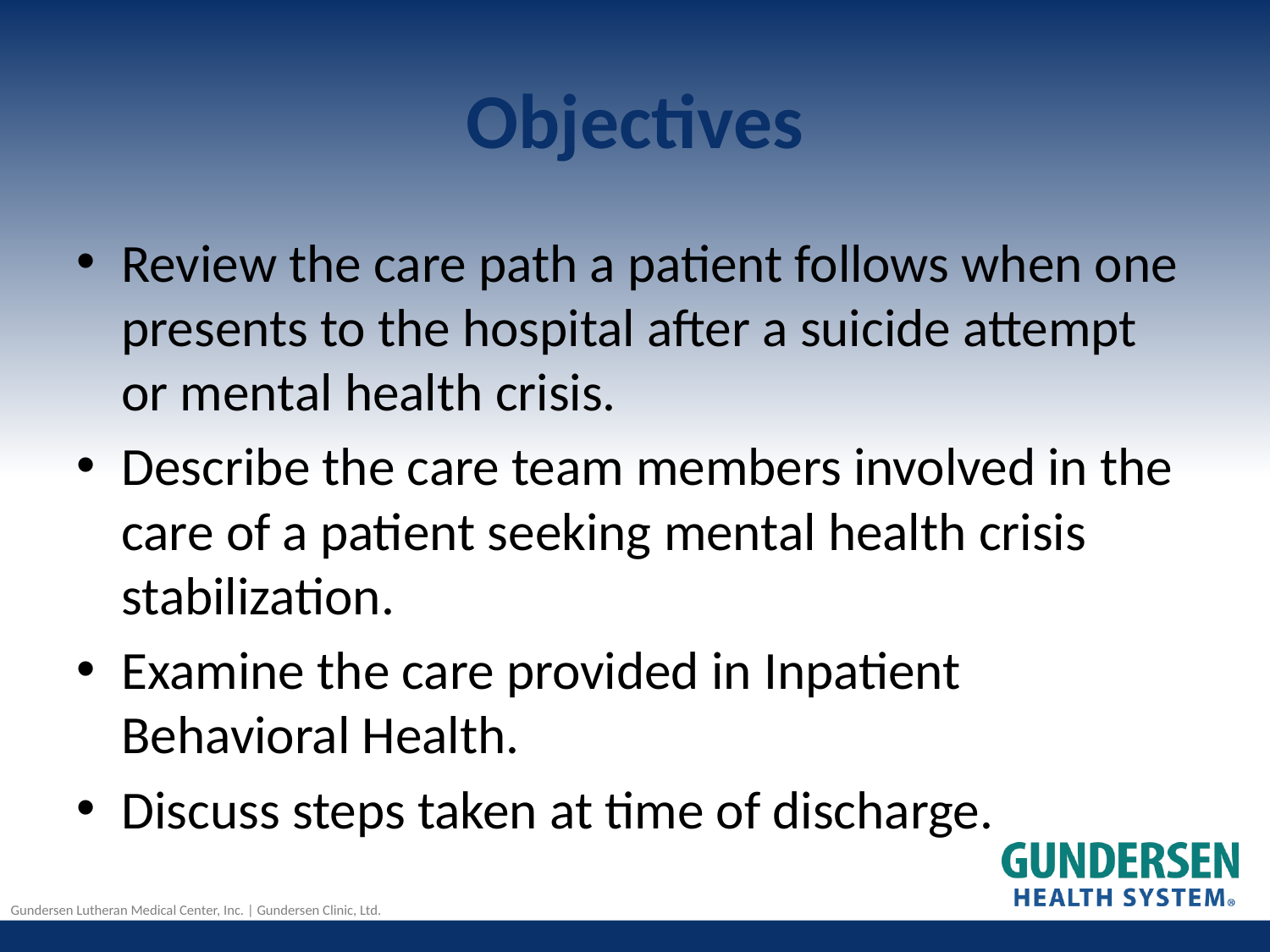

# Objectives
Review the care path a patient follows when one presents to the hospital after a suicide attempt or mental health crisis.
Describe the care team members involved in the care of a patient seeking mental health crisis stabilization.
Examine the care provided in Inpatient Behavioral Health.
Discuss steps taken at time of discharge.